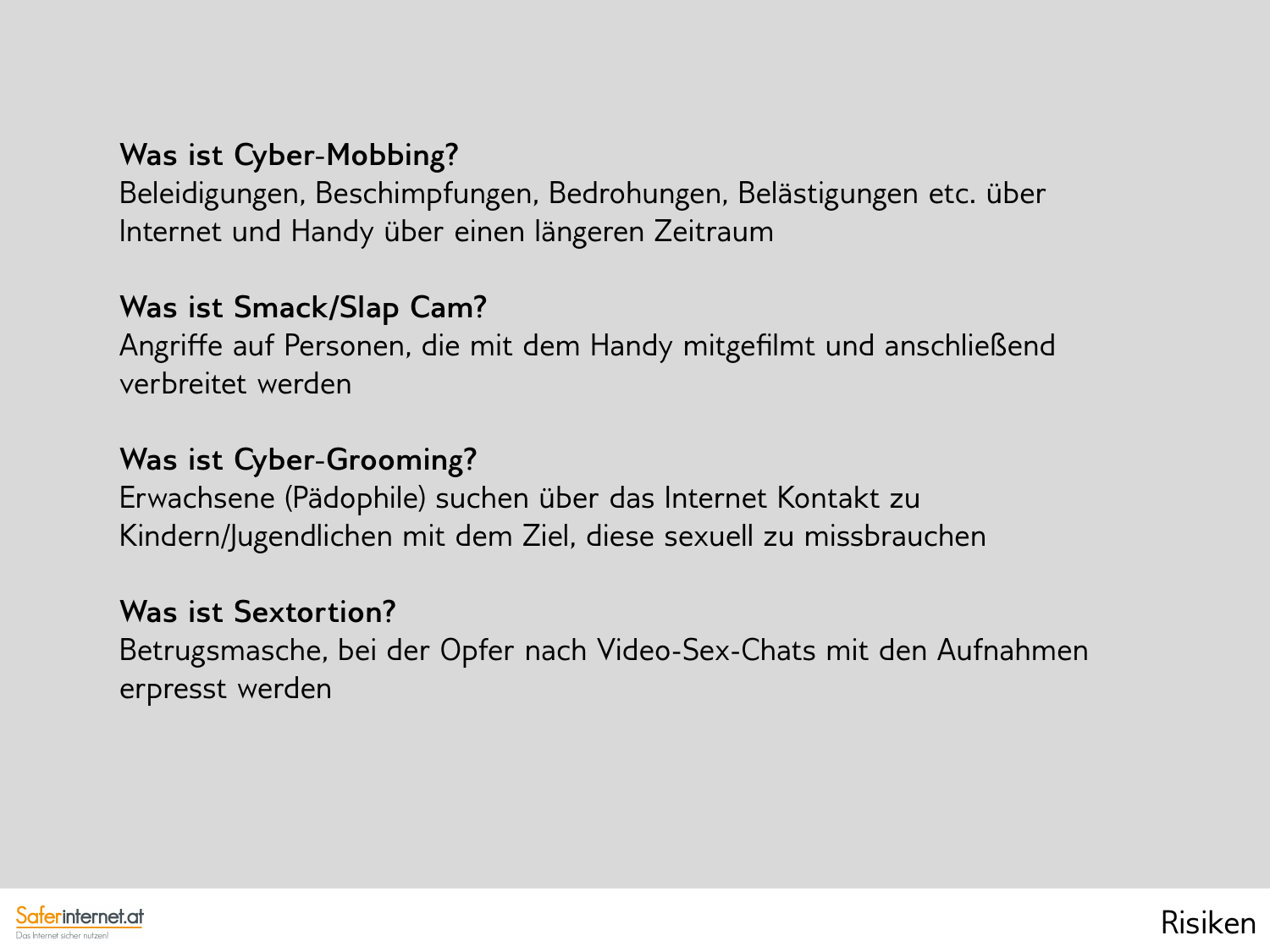

Was ist Cyber-Mobbing?
Beleidigungen, Beschimpfungen, Bedrohungen, Belästigungen etc. über Internet und Handy über einen längeren Zeitraum

Was ist Smack/Slap Cam?
Angriffe auf Personen, die mit dem Handy mitgefilmt und anschließend verbreitet werden

Was ist Cyber-Grooming?
Erwachsene (Pädophile) suchen über das Internet Kontakt zu Kindern/Jugendlichen mit dem Ziel, diese sexuell zu missbrauchen

Was ist Sextortion?
Betrugsmasche, bei der Opfer nach Video-Sex-Chats mit den Aufnahmen erpresst werden

Risiken